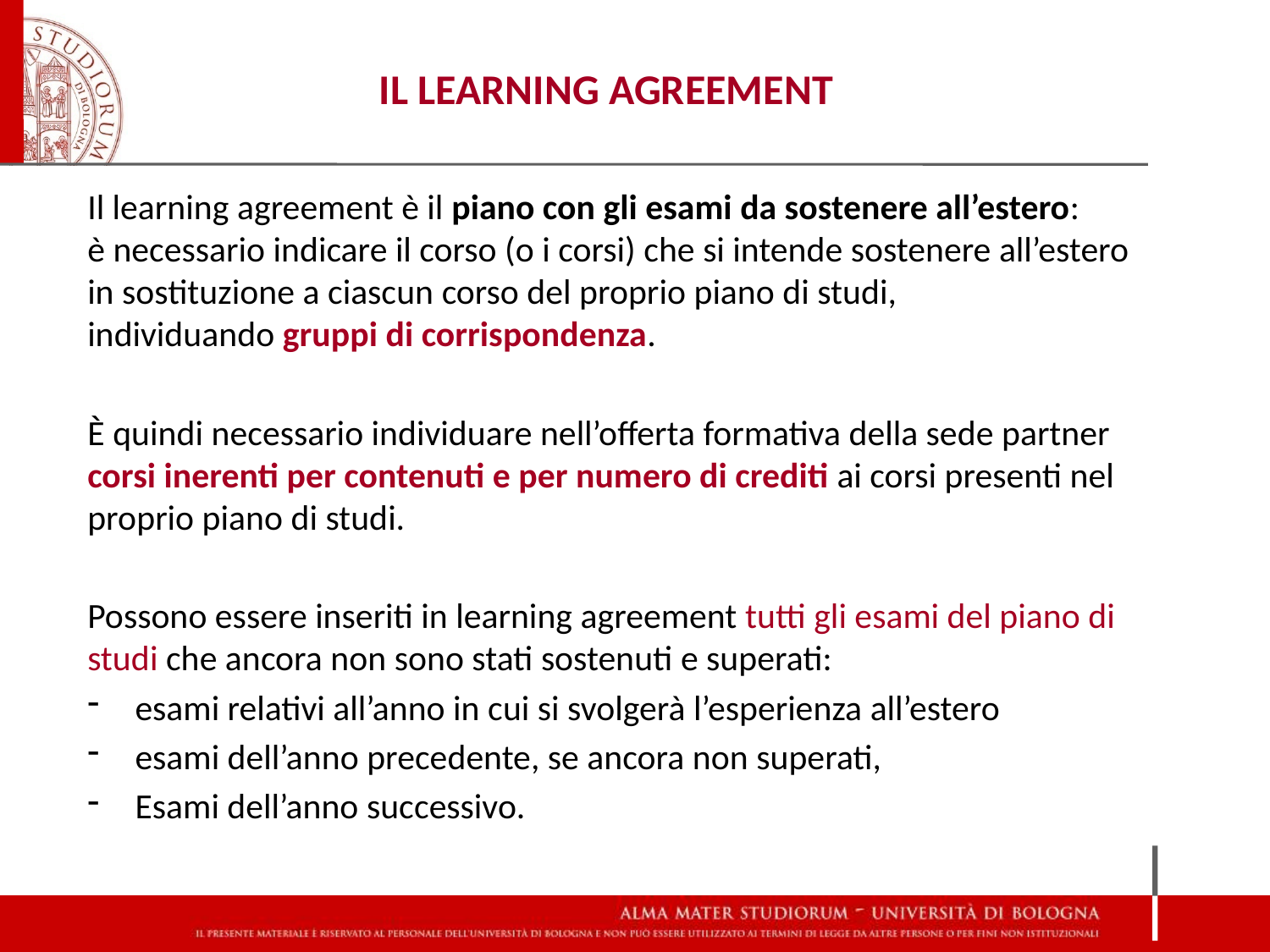

IL LEARNING AGREEMENT
Il learning agreement è il piano con gli esami da sostenere all’estero:
è necessario indicare il corso (o i corsi) che si intende sostenere all’estero
in sostituzione a ciascun corso del proprio piano di studi,
individuando gruppi di corrispondenza.

È quindi necessario individuare nell’offerta formativa della sede partner corsi inerenti per contenuti e per numero di crediti ai corsi presenti nel proprio piano di studi.

Possono essere inseriti in learning agreement tutti gli esami del piano di studi che ancora non sono stati sostenuti e superati:
esami relativi all’anno in cui si svolgerà l’esperienza all’estero
esami dell’anno precedente, se ancora non superati,
Esami dell’anno successivo.